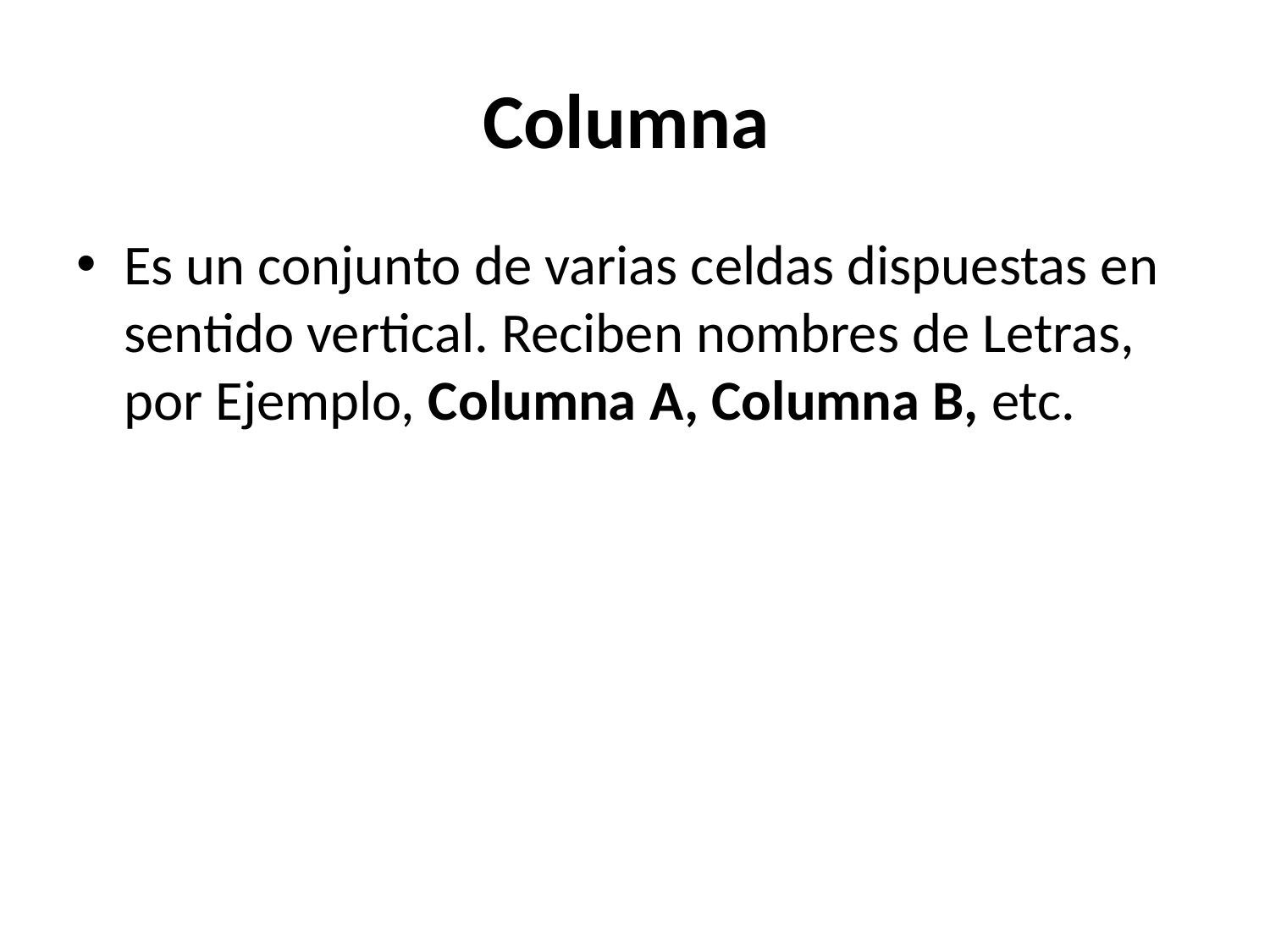

# Columna
Es un conjunto de varias celdas dispuestas en sentido vertical. Reciben nombres de Letras, por Ejemplo, Columna A, Columna B, etc.